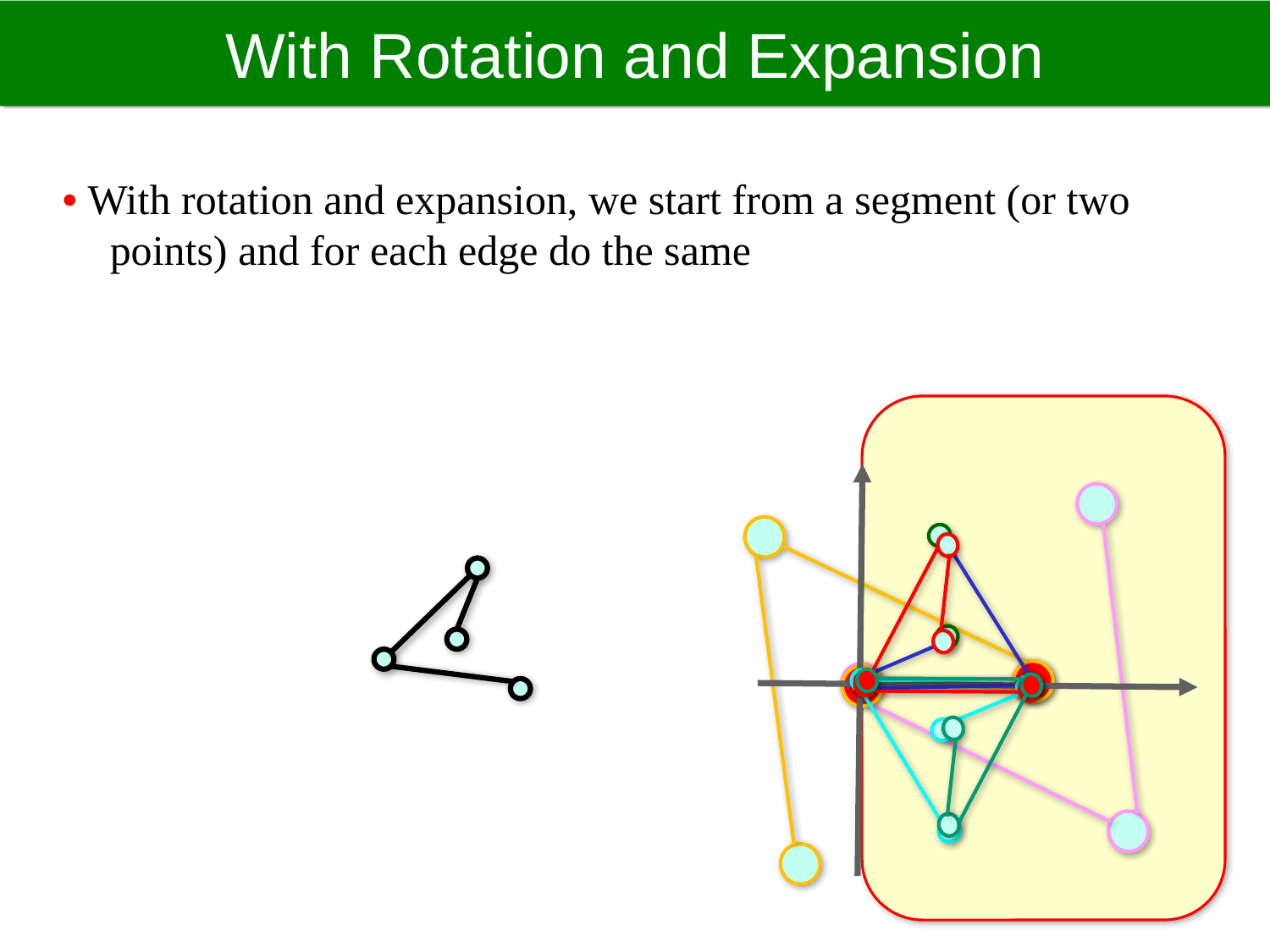

# With Rotation and Expansion
• With rotation and expansion, we start from a segment (or two points) and for each edge do the same